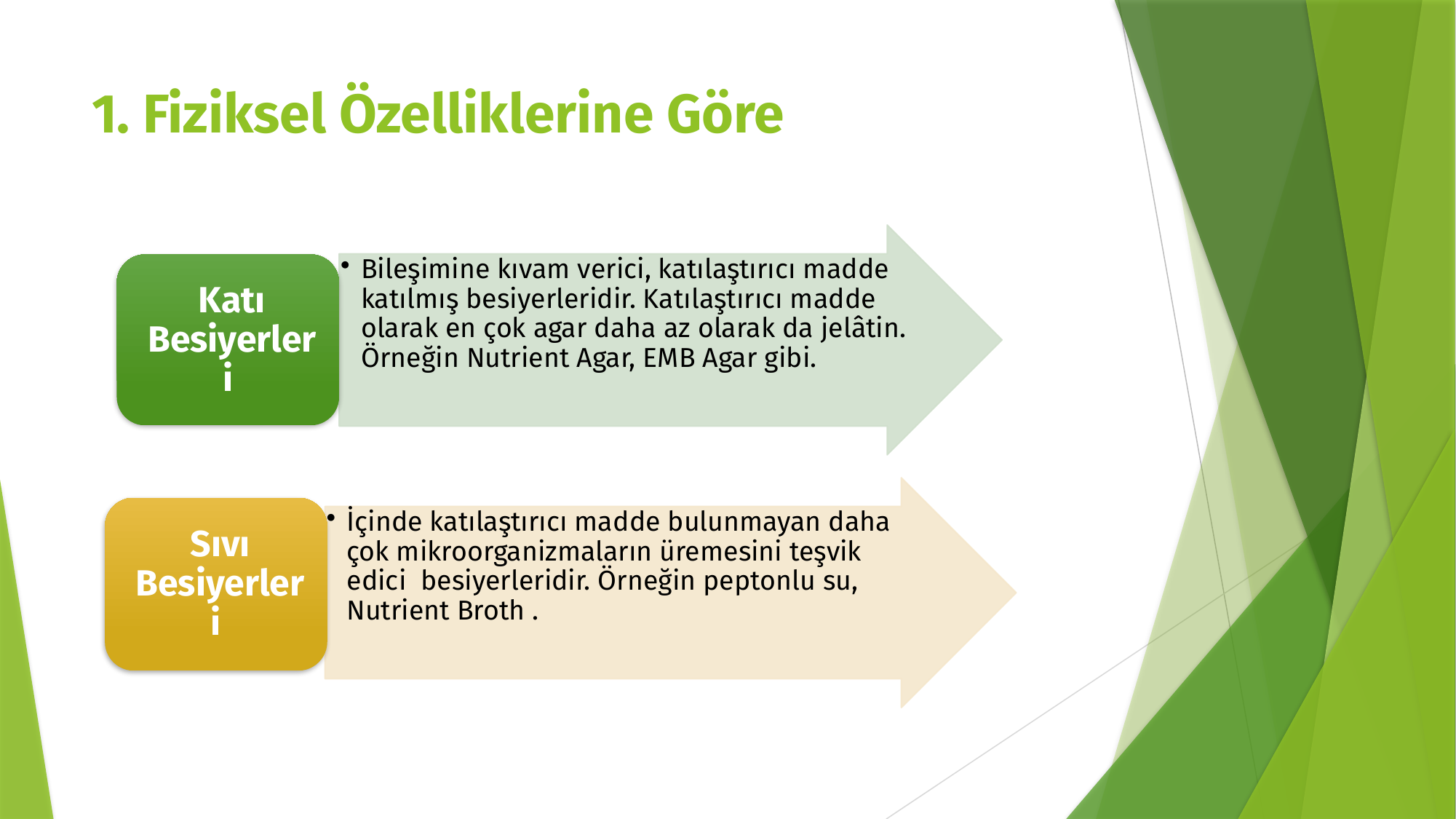

# 1. Fiziksel Özelliklerine Göre
Bileşimine kıvam verici, katılaştırıcı madde katılmış besiyerleridir. Katılaştırıcı madde olarak en çok agar daha az olarak da jelâtin. Örneğin Nutrient Agar, EMB Agar gibi.
Katı Besiyerleri
İçinde katılaştırıcı madde bulunmayan daha çok mikroorganizmaların üremesini teşvik edici  besiyerleridir. Örneğin peptonlu su, Nutrient Broth .
Sıvı Besiyerleri